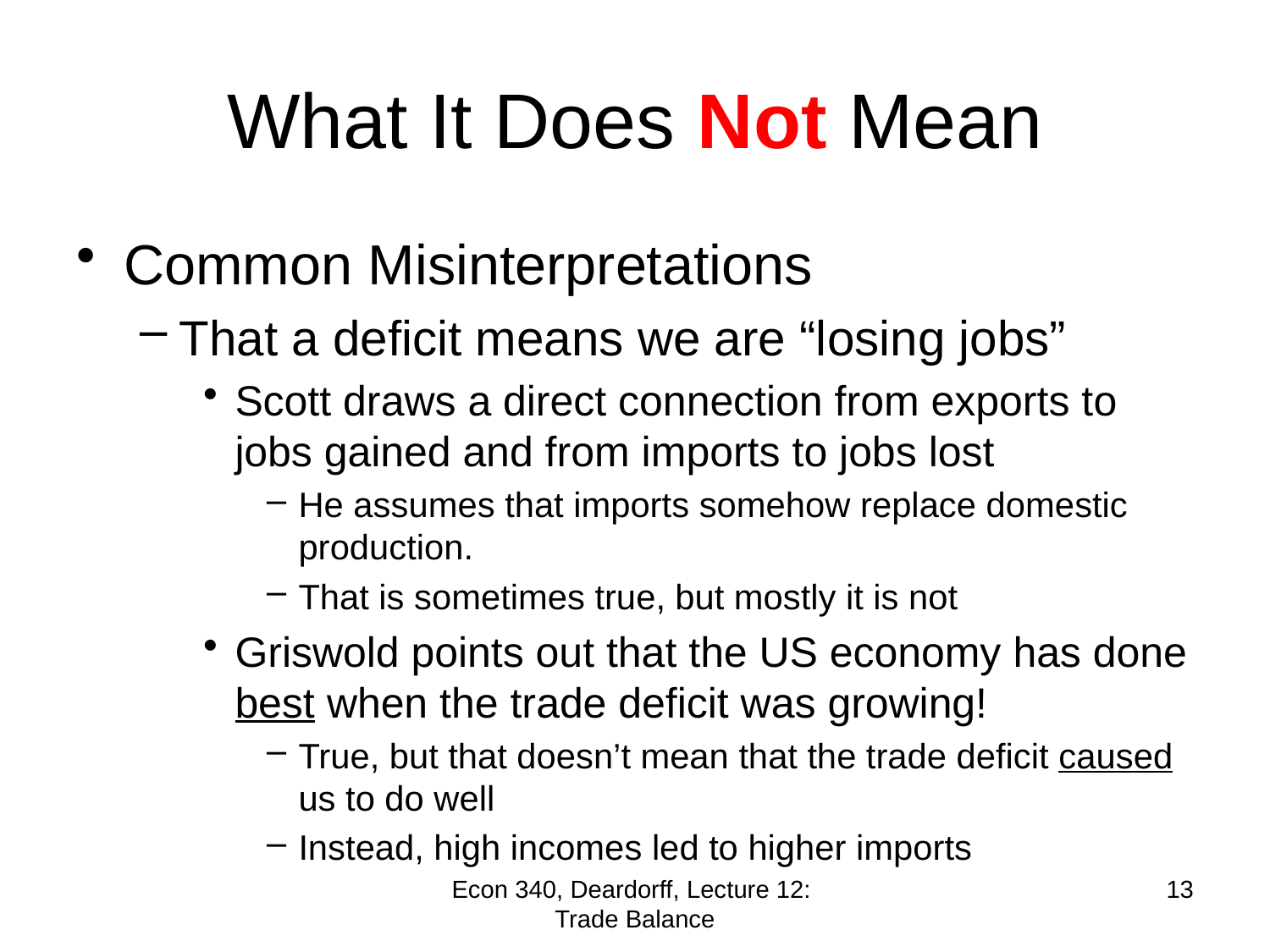

# What It Does Not Mean
Common Misinterpretations
That a deficit means we are “losing jobs”
Scott draws a direct connection from exports to jobs gained and from imports to jobs lost
He assumes that imports somehow replace domestic production.
That is sometimes true, but mostly it is not
Griswold points out that the US economy has done best when the trade deficit was growing!
True, but that doesn’t mean that the trade deficit caused us to do well
Instead, high incomes led to higher imports

Econ 340, Deardorff, Lecture 12:  Trade Balance
13